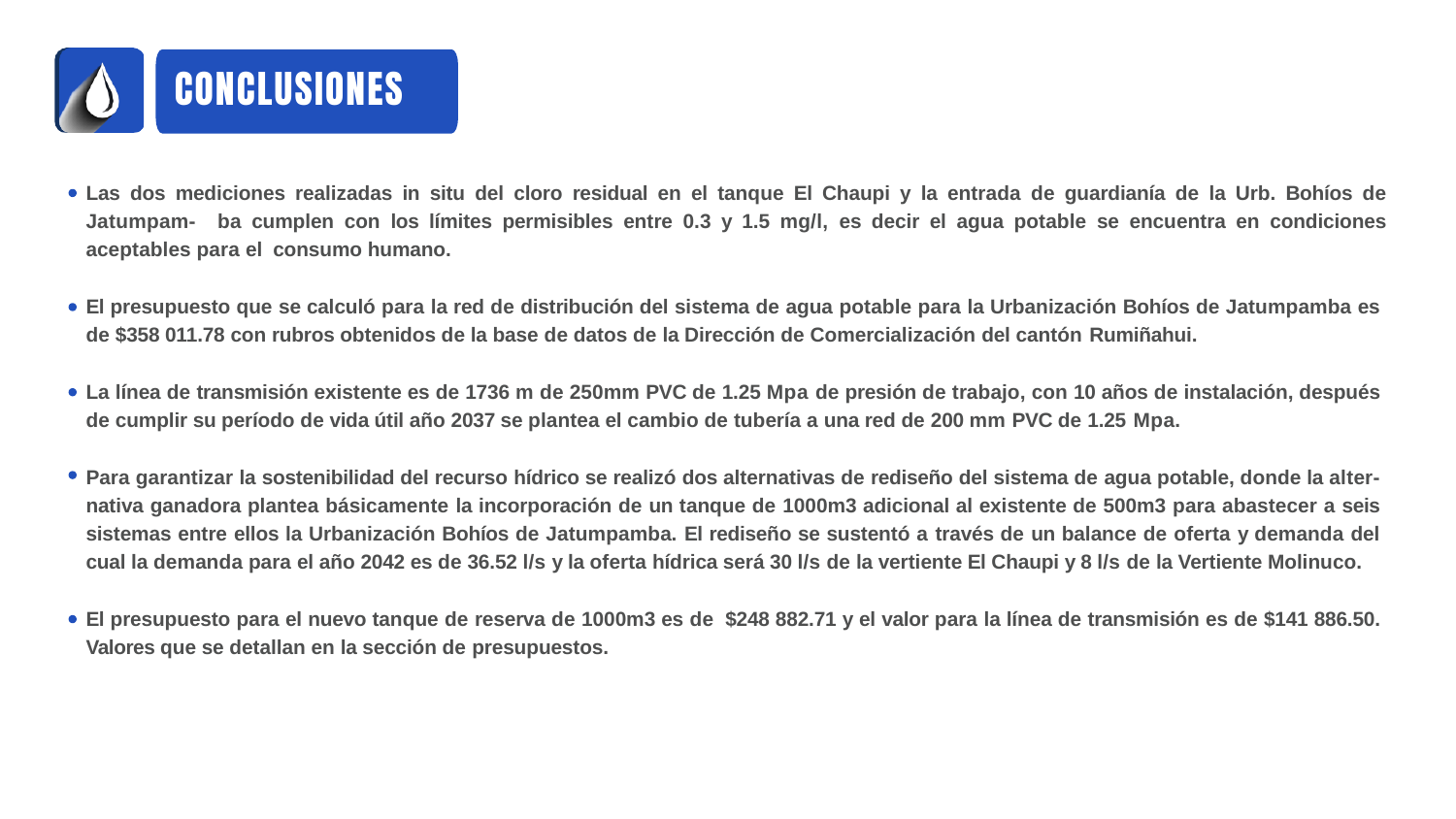

# CONCLUSIONES
Las dos mediciones realizadas in situ del cloro residual en el tanque El Chaupi y la entrada de guardianía de la Urb. Bohíos de Jatumpam-  ba cumplen con los límites permisibles entre 0.3 y 1.5 mg/l, es decir el agua potable se encuentra en condiciones aceptables para el  consumo humano.

El presupuesto que se calculó para la red de distribución del sistema de agua potable para la Urbanización Bohíos de Jatumpamba es  de $358 011.78 con rubros obtenidos de la base de datos de la Dirección de Comercialización del cantón Rumiñahui.

La línea de transmisión existente es de 1736 m de 250mm PVC de 1.25 Mpa de presión de trabajo, con 10 años de instalación, después  de cumplir su período de vida útil año 2037 se plantea el cambio de tubería a una red de 200 mm PVC de 1.25 Mpa.

Para garantizar la sostenibilidad del recurso hídrico se realizó dos alternativas de rediseño del sistema de agua potable, donde la alter-  nativa ganadora plantea básicamente la incorporación de un tanque de 1000m3 adicional al existente de 500m3 para abastecer a seis  sistemas entre ellos la Urbanización Bohíos de Jatumpamba. El rediseño se sustentó a través de un balance de oferta y demanda del  cual la demanda para el año 2042 es de 36.52 l/s y la oferta hídrica será 30 l/s de la vertiente El Chaupi y 8 l/s de la Vertiente Molinuco.

El presupuesto para el nuevo tanque de reserva de 1000m3 es de $248 882.71 y el valor para la línea de transmisión es de $141 886.50.  Valores que se detallan en la sección de presupuestos.